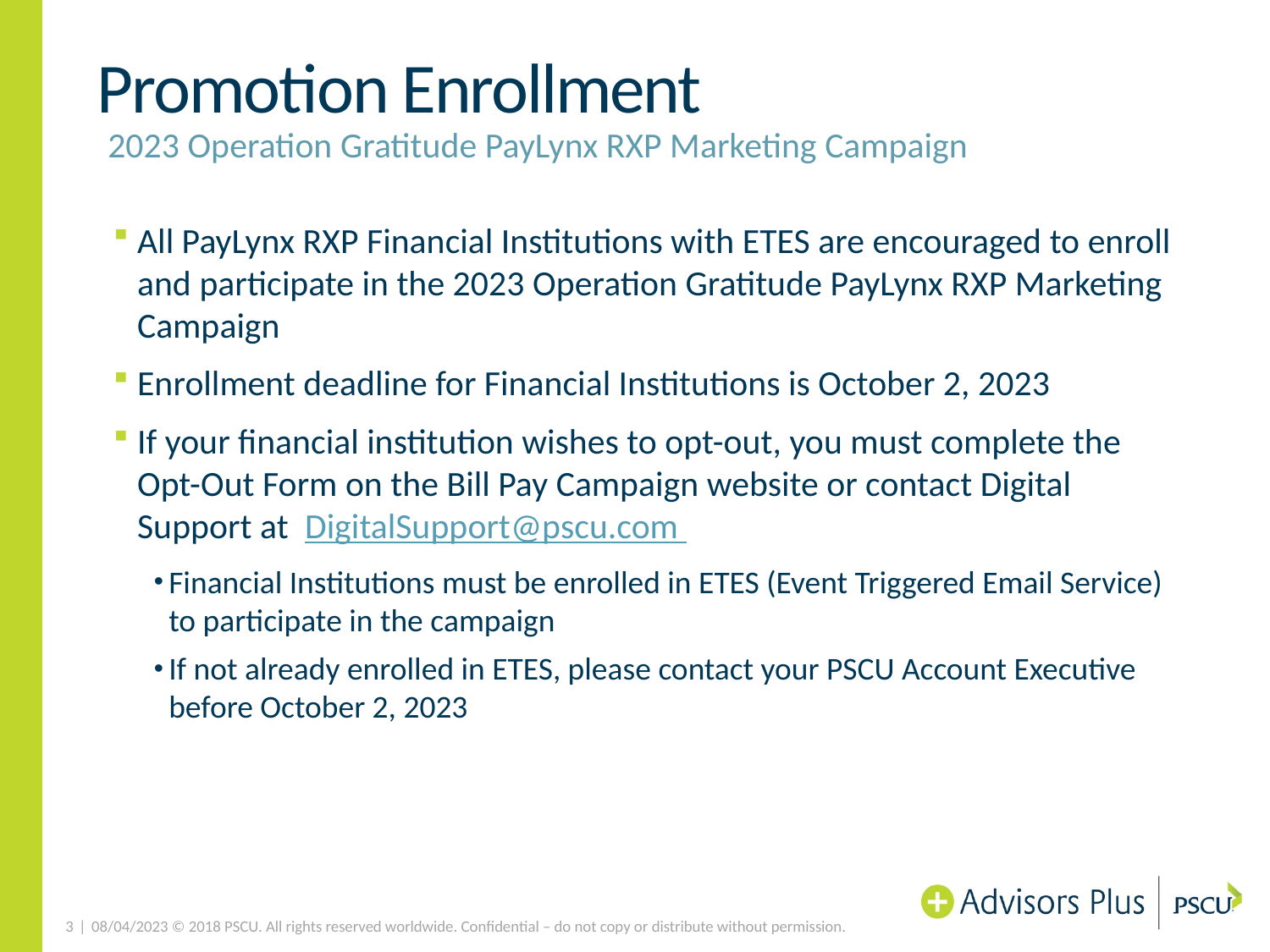

# Promotion Enrollment
2023 Operation Gratitude PayLynx RXP Marketing Campaign
All PayLynx RXP Financial Institutions with ETES are encouraged to enroll and participate in the 2023 Operation Gratitude PayLynx RXP Marketing Campaign
Enrollment deadline for Financial Institutions is October 2, 2023
If your financial institution wishes to opt-out, you must complete the Opt-Out Form on the Bill Pay Campaign website or contact Digital Support at  DigitalSupport@pscu.com
Financial Institutions must be enrolled in ETES (Event Triggered Email Service) to participate in the campaign
If not already enrolled in ETES, please contact your PSCU Account Executive before October 2, 2023